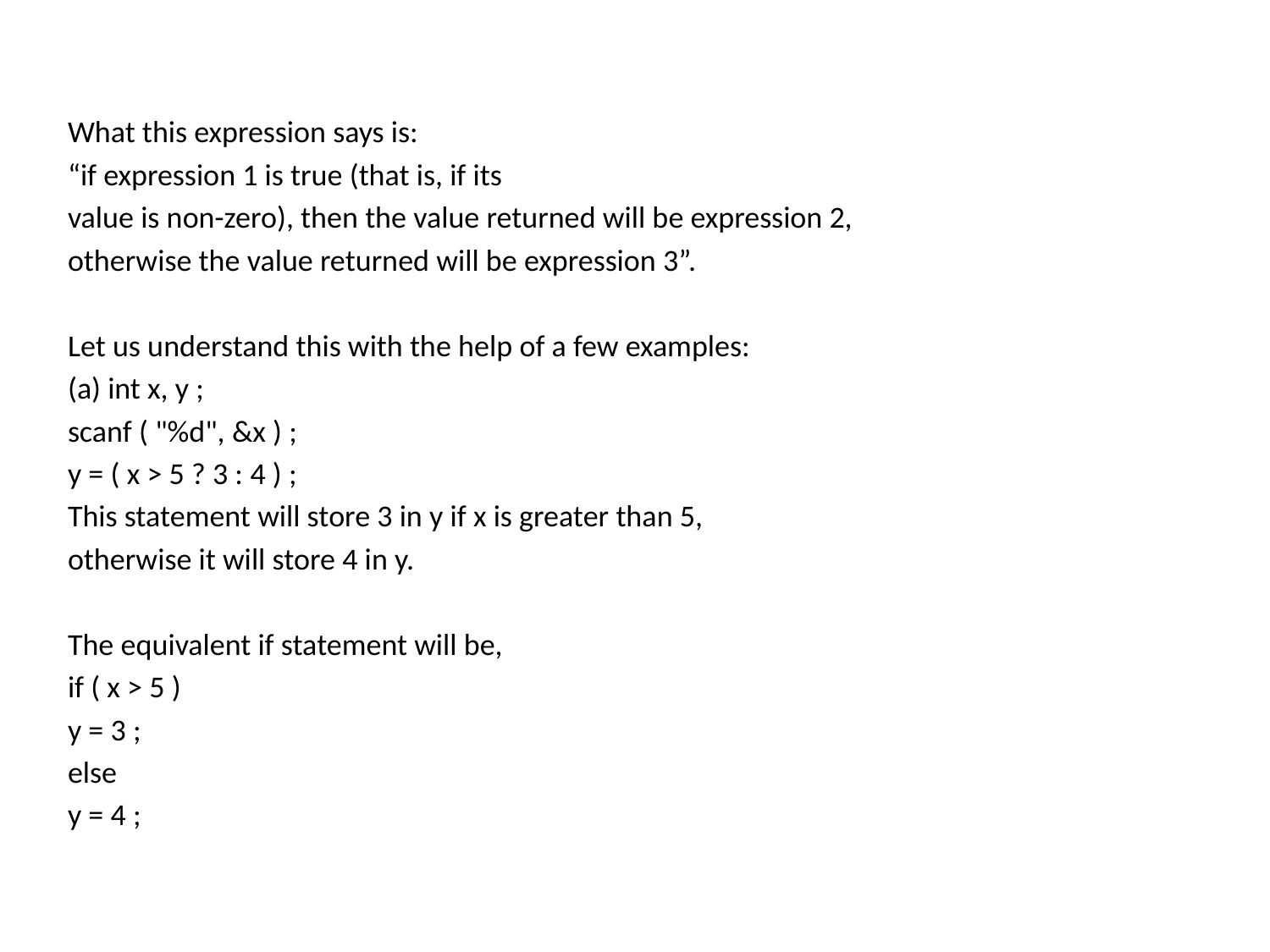

What this expression says is:
“if expression 1 is true (that is, if its
value is non-zero), then the value returned will be expression 2,
otherwise the value returned will be expression 3”.

Let us understand this with the help of a few examples:
(a) int x, y ;
scanf ( "%d", &x ) ;
y = ( x > 5 ? 3 : 4 ) ;
This statement will store 3 in y if x is greater than 5,
otherwise it will store 4 in y.

The equivalent if statement will be,
if ( x > 5 )
y = 3 ;
else
y = 4 ;